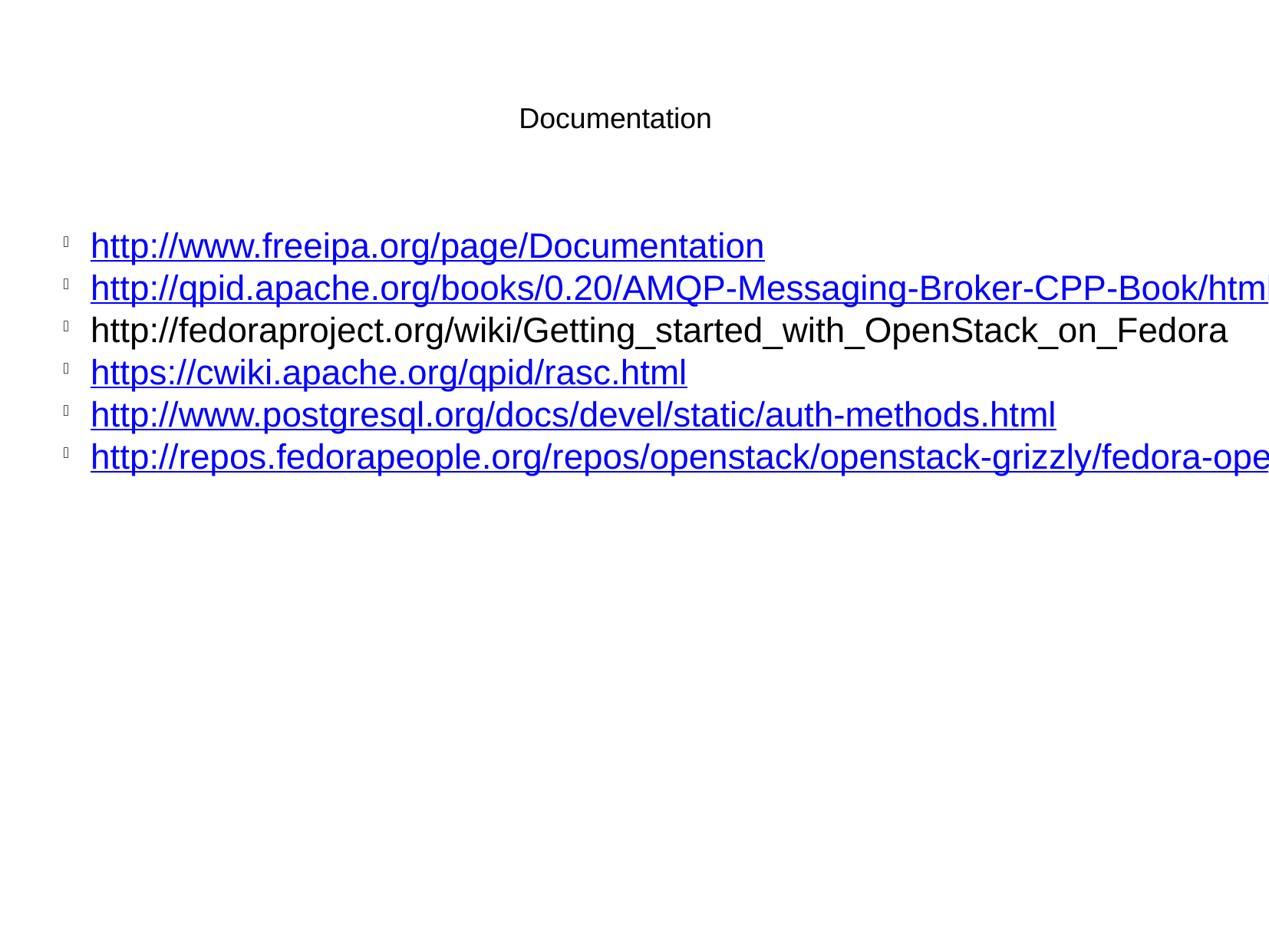

Documentation
http://www.freeipa.org/page/Documentation
http://qpid.apache.org/books/0.20/AMQP-Messaging-Broker-CPP-Book/html/chap-Messaging_User_Guide-Security.html
http://fedoraproject.org/wiki/Getting_started_with_OpenStack_on_Fedora
https://cwiki.apache.org/qpid/rasc.html
http://www.postgresql.org/docs/devel/static/auth-methods.html
http://repos.fedorapeople.org/repos/openstack/openstack-grizzly/fedora-openstack-grizzly.repo